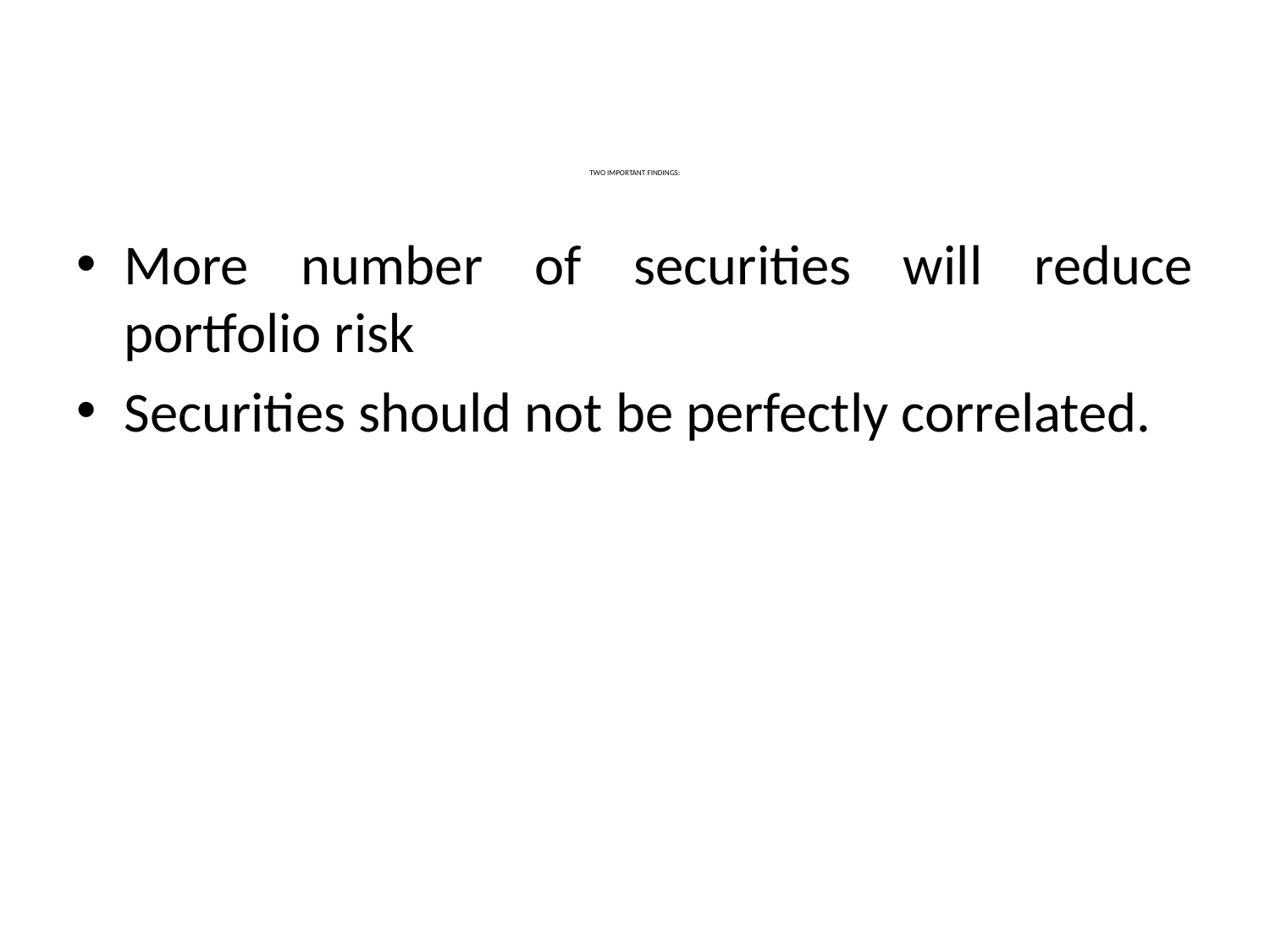

# TWO IMPORTANT FINDINGS:
More number of securities will reduce portfolio risk
Securities should not be perfectly correlated.